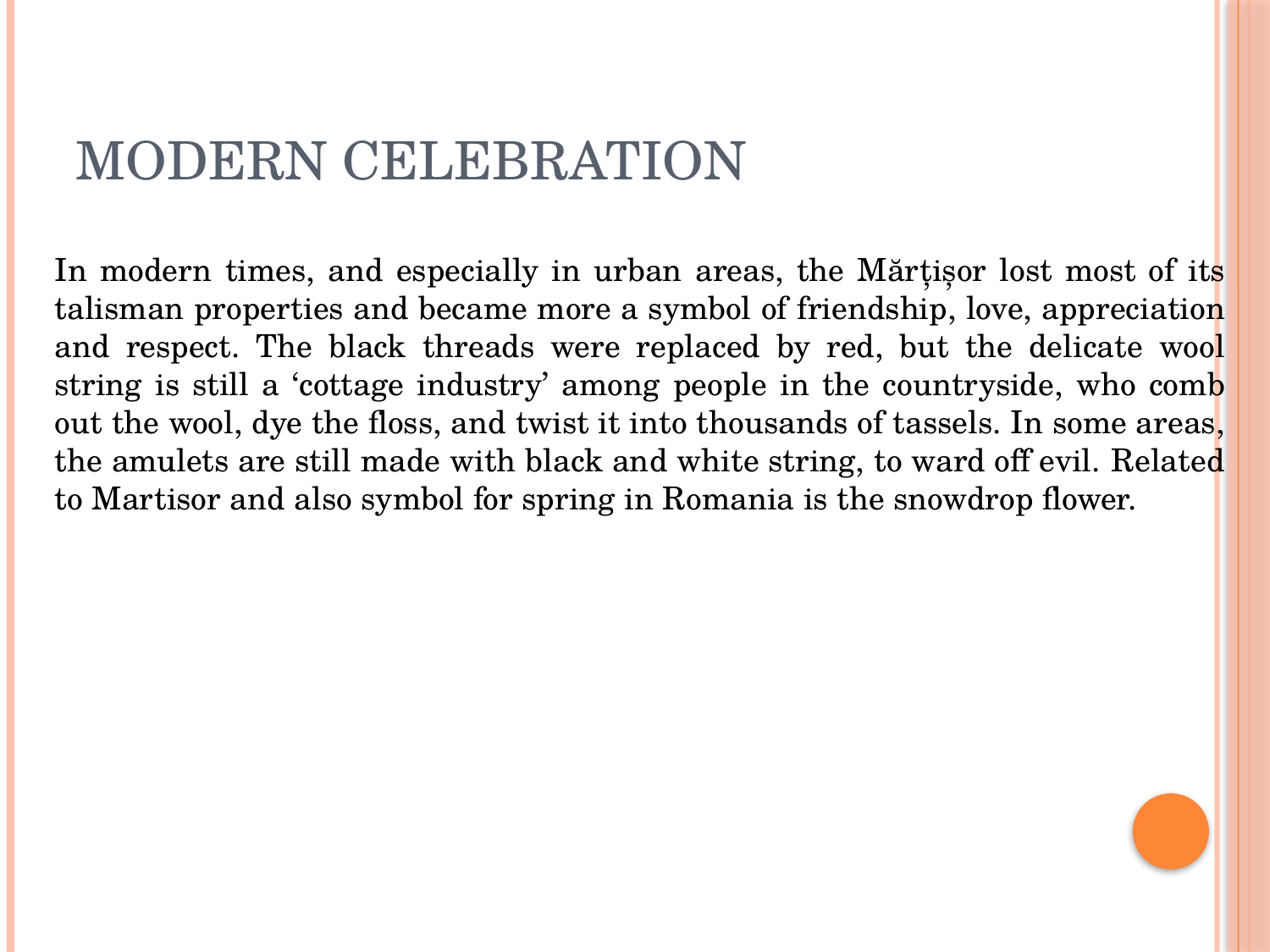

# Modern celebration
In modern times, and especially in urban areas, the Mărțișor lost most of its talisman properties and became more a symbol of friendship, love, appreciation and respect. The black threads were replaced by red, but the delicate wool string is still a ‘cottage industry’ among people in the countryside, who comb out the wool, dye the floss, and twist it into thousands of tassels. In some areas, the amulets are still made with black and white string, to ward off evil. Related to Martisor and also symbol for spring in Romania is the snowdrop flower.